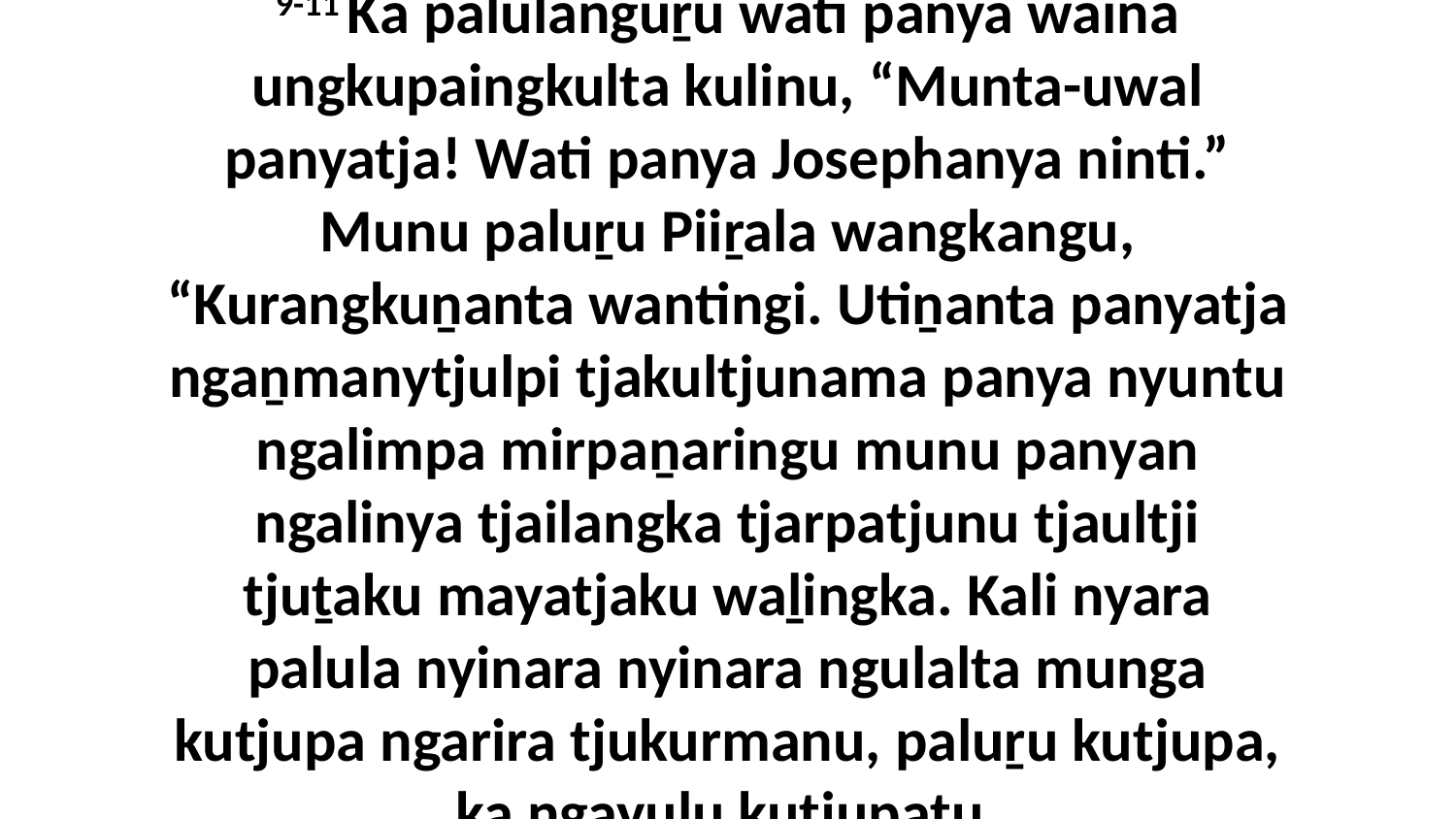

9-11 Ka palulanguṟu wati panya waina ungkupaingkulta kulinu, “Munta-uwal panyatja! Wati panya Josephanya ninti.” Munu paluṟu Piiṟala wangkangu, “Kurangkuṉanta wantingi. Utiṉanta panyatja ngaṉmanytjulpi tjakultjunama panya nyuntu ngalimpa mirpaṉaringu munu panyan ngalinya tjailangka tjarpatjunu tjaultji tjuṯaku mayatjaku waḻingka. Kali nyara palula nyinara nyinara ngulalta munga kutjupa ngarira tjukurmanu, paluṟu kutjupa, ka ngayulu kutjupaṯu.